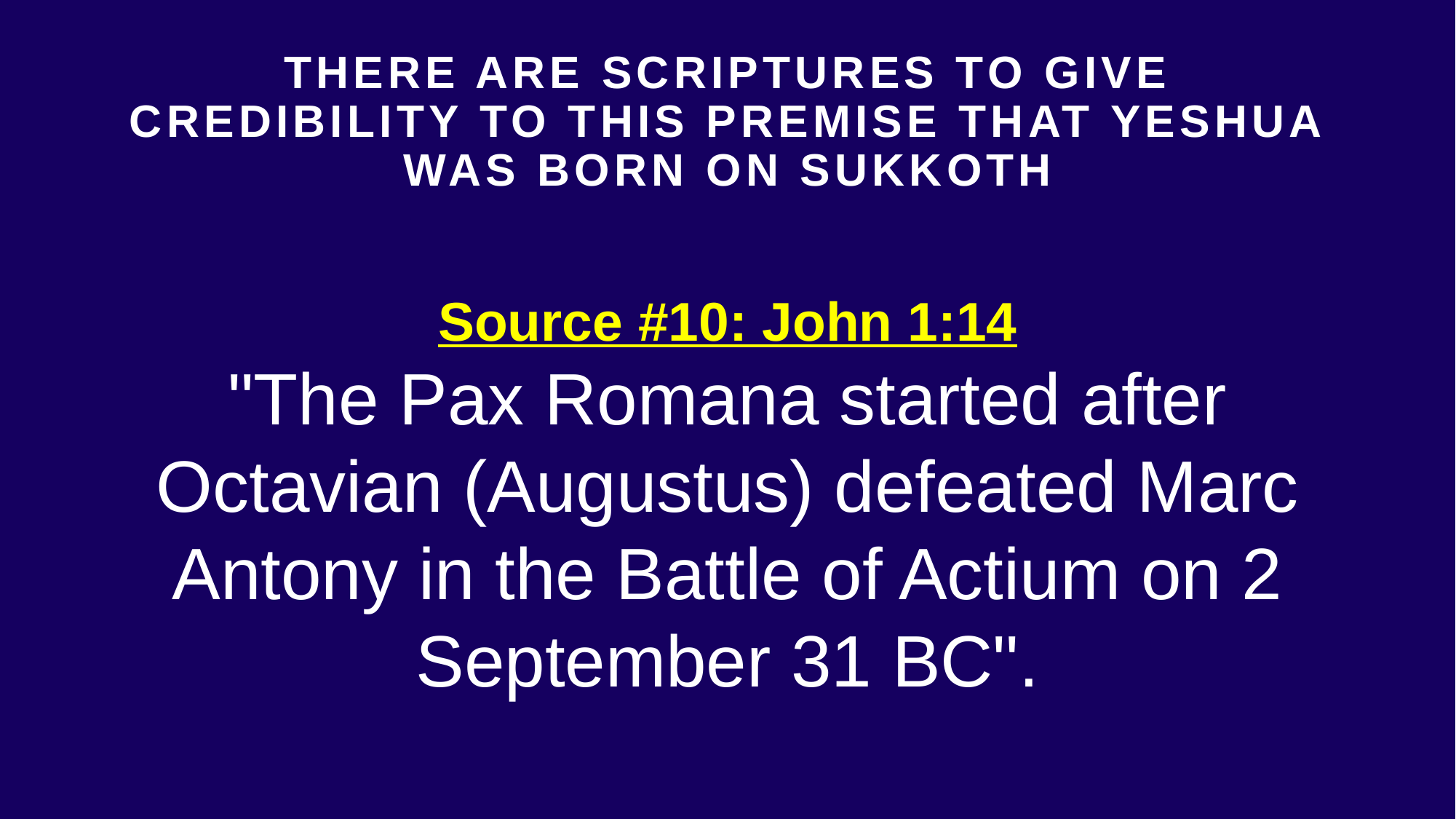

# THERE ARE SCRIPTURES TO GIVE Credibility TO THIS PREMISE that yeshua was born on sukkoth
Source #10: John 1:14
"The Pax Romana started after Octavian (Augustus) defeated Marc Antony in the Battle of Actium on 2 September 31 BC".